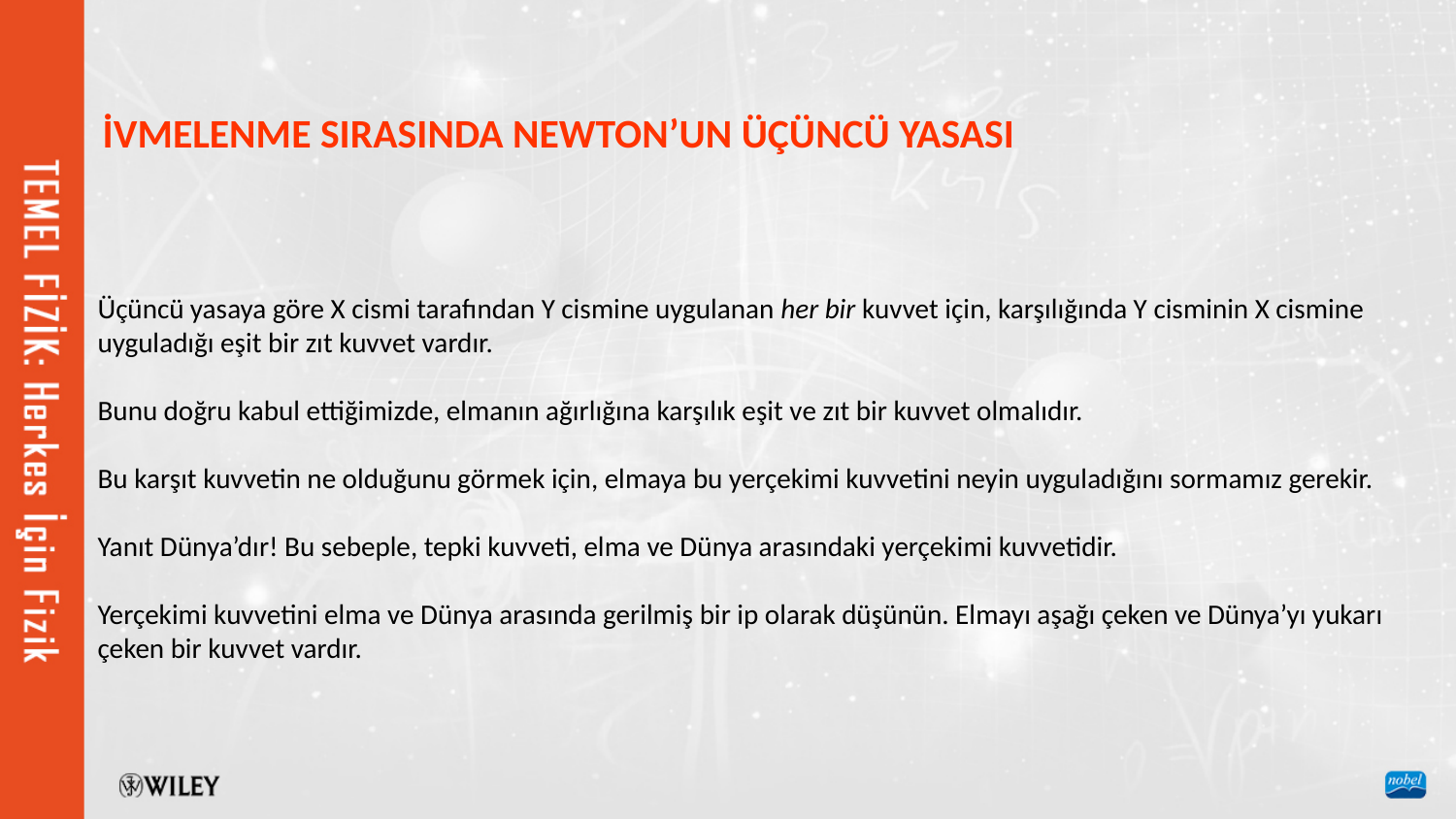

İVMELENME SIRASINDA NEWTON’UN ÜÇÜNCÜ YASASI
Üçüncü yasaya göre X cismi tarafından Y cismine uygulanan her bir kuvvet için, karşılığında Y cisminin X cismine uyguladığı eşit bir zıt kuvvet vardır.

Bunu doğru kabul ettiğimizde, elmanın ağırlığına karşılık eşit ve zıt bir kuvvet olmalıdır.

Bu karşıt kuvvetin ne olduğunu görmek için, elmaya bu yerçekimi kuvvetini neyin uyguladığını sormamız gerekir.

Yanıt Dünya’dır! Bu sebeple, tepki kuvveti, elma ve Dünya arasındaki yerçekimi kuvvetidir.

Yerçekimi kuvvetini elma ve Dünya arasında gerilmiş bir ip olarak düşünün. Elmayı aşağı çeken ve Dünya’yı yukarı çeken bir kuvvet vardır.